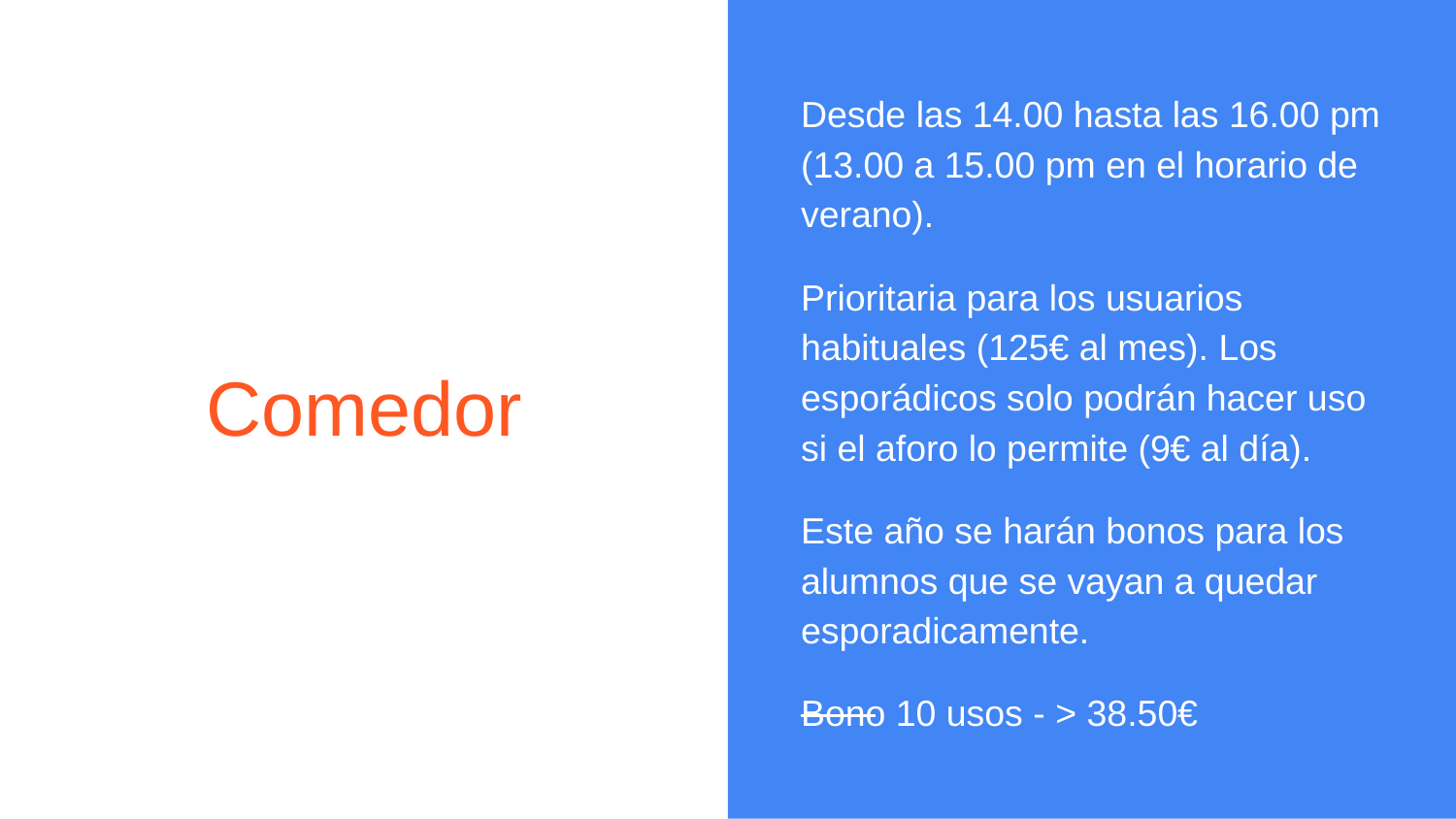

Desde las 14.00 hasta las 16.00 pm (13.00 a 15.00 pm en el horario de verano).
Prioritaria para los usuarios habituales (125€ al mes). Los esporádicos solo podrán hacer uso si el aforo lo permite (9€ al día).
Este año se harán bonos para los alumnos que se vayan a quedar esporadicamente.
Bono 10 usos - > 38.50€
# Comedor